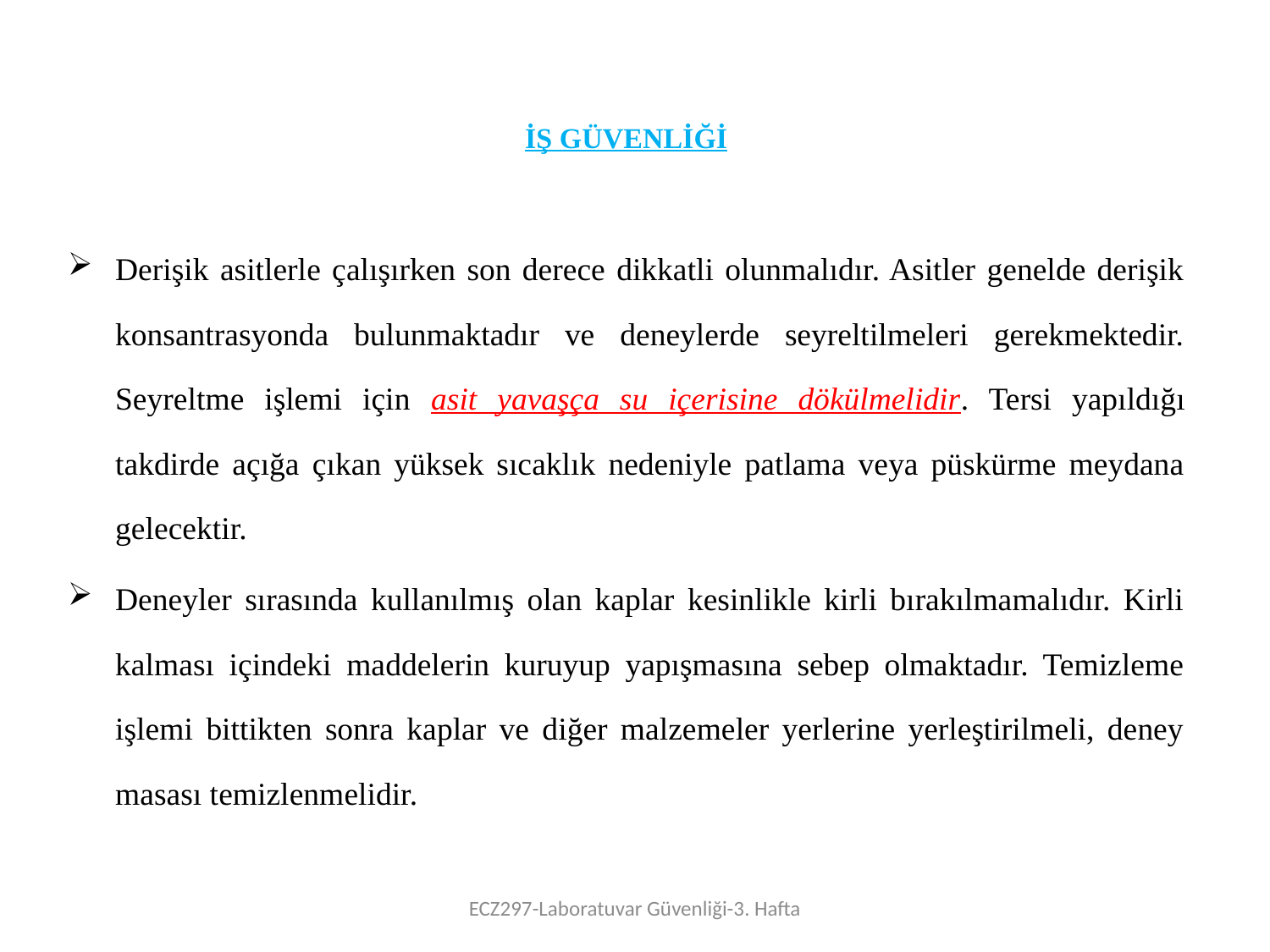

# İŞ GÜVENLİĞİ
Derişik asitlerle çalışırken son derece dikkatli olunmalıdır. Asitler genelde derişik konsantrasyonda bulunmaktadır ve deneylerde seyreltilmeleri gerekmektedir. Seyreltme işlemi için asit yavaşça su içerisine dökülmelidir. Tersi yapıldığı takdirde açığa çıkan yüksek sıcaklık nedeniyle patlama veya püskürme meydana gelecektir.
Deneyler sırasında kullanılmış olan kaplar kesinlikle kirli bırakılmamalıdır. Kirli kalması içindeki maddelerin kuruyup yapışmasına sebep olmaktadır. Temizleme işlemi bittikten sonra kaplar ve diğer malzemeler yerlerine yerleştirilmeli, deney masası temizlenmelidir.
ECZ297-Laboratuvar Güvenliği-3. Hafta